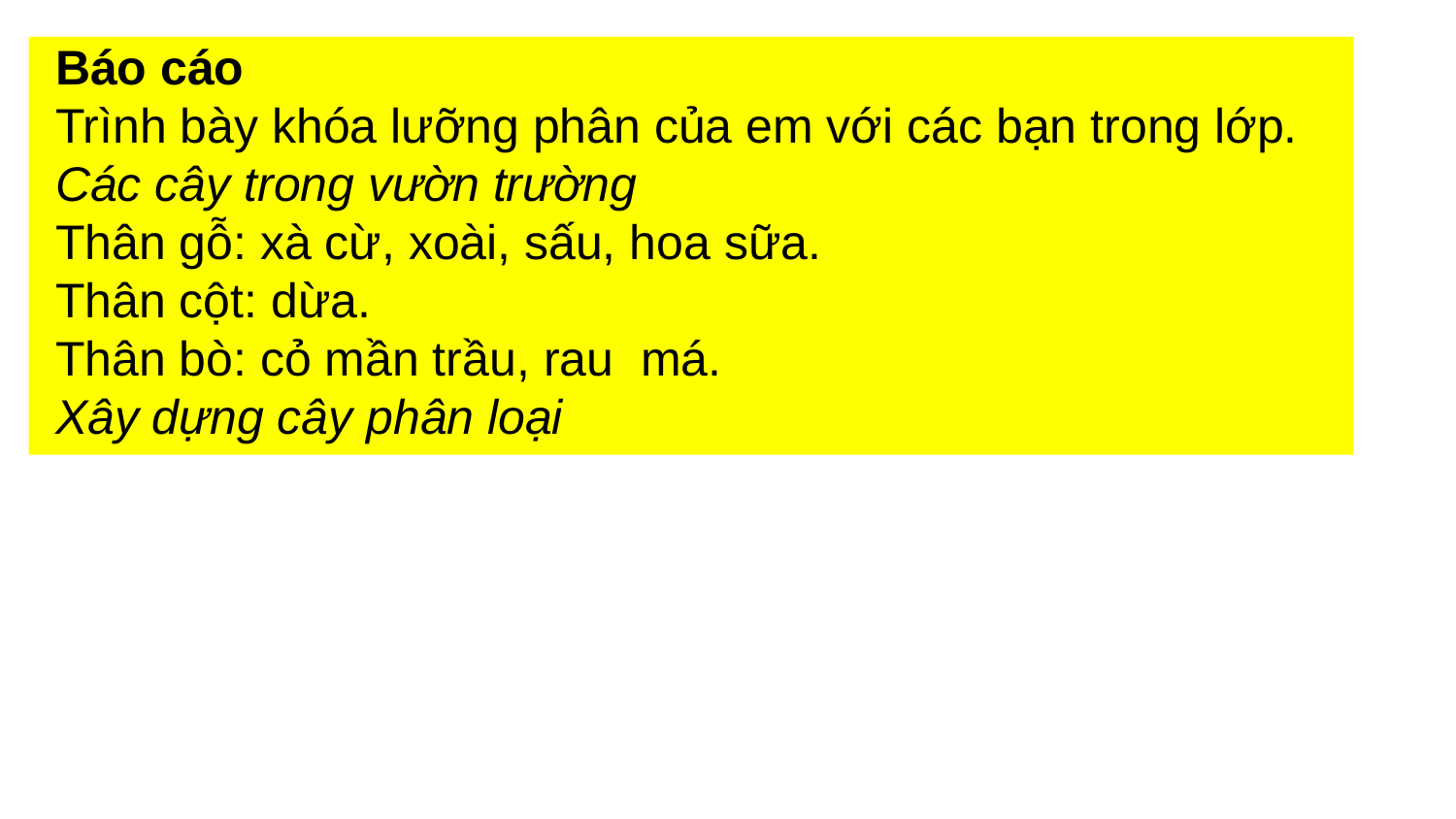

Báo cáo
Trình bày khóa lưỡng phân của em với các bạn trong lớp.
Các cây trong vườn trường
Thân gỗ: xà cừ, xoài, sấu, hoa sữa.
Thân cột: dừa.
Thân bò: cỏ mần trầu, rau  má.
Xây dựng cây phân loại